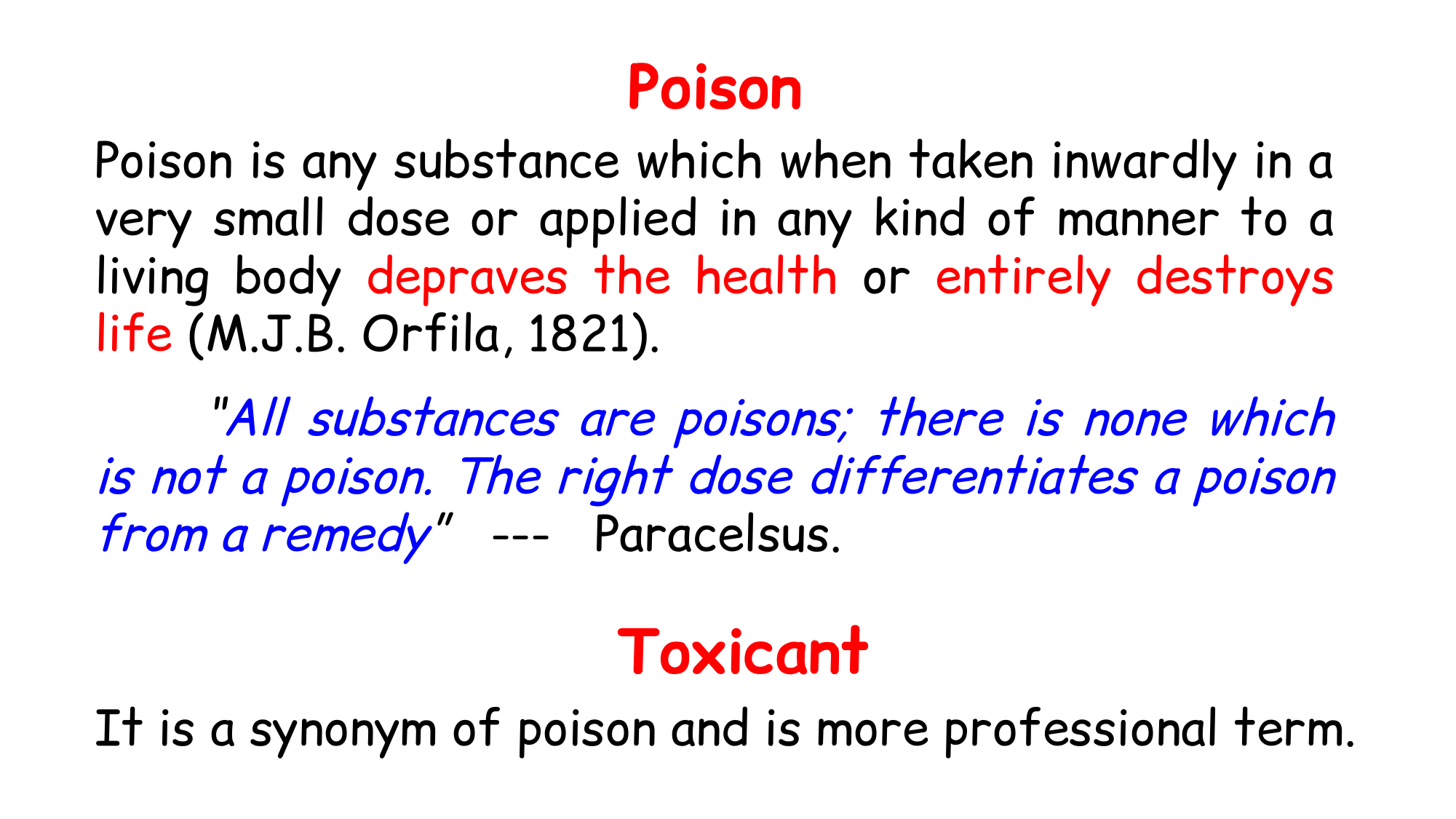

Poison
Poison is any substance which when taken inwardly in a very small dose or applied in any kind of manner to a living body depraves the health or entirely destroys life (M.J.B. Orfila, 1821).
	“All substances are poisons; there is none which is not a poison. The right dose differentiates a poison from a remedy”   ---   Paracelsus.
Toxicant
It is a synonym of poison and is more professional term.